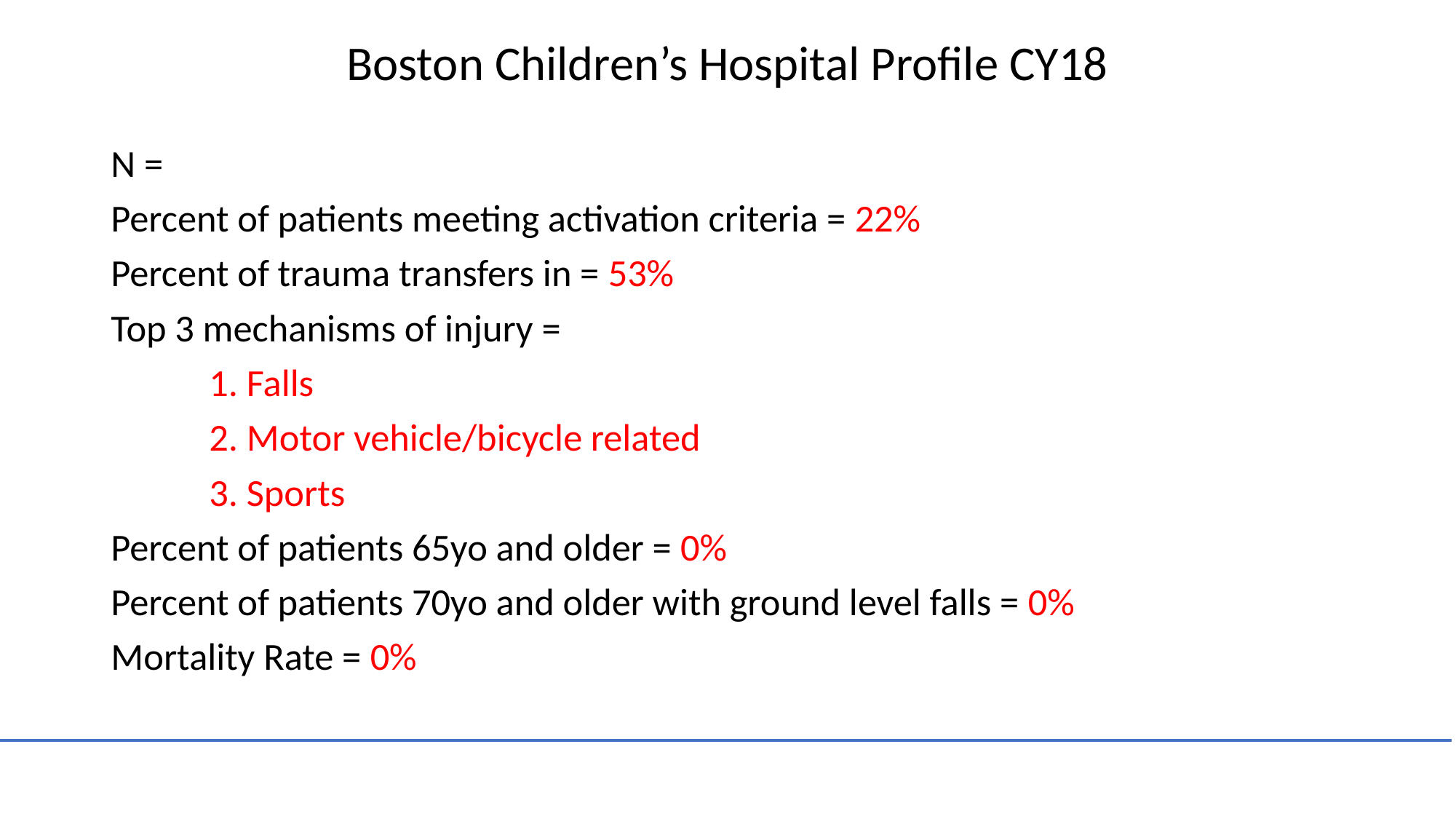

# Boston Children’s Hospital Profile CY18

N =
Percent of patients meeting activation criteria = 22%
Percent of trauma transfers in = 53%
Top 3 mechanisms of injury =
	1. Falls
	2. Motor vehicle/bicycle related
	3. Sports
Percent of patients 65yo and older = 0%
Percent of patients 70yo and older with ground level falls = 0%
Mortality Rate = 0%